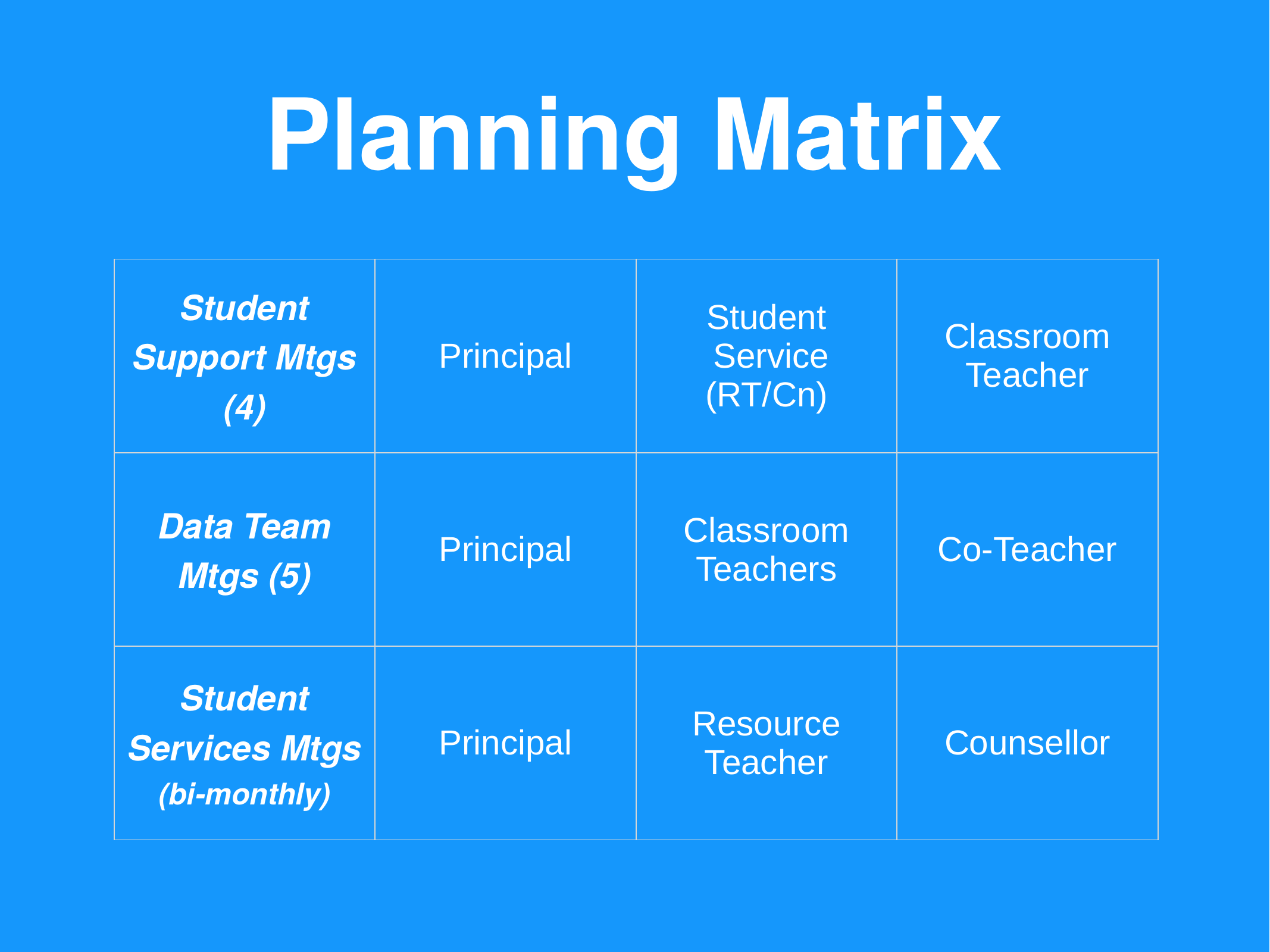

# Planning Matrix
| Student Support Mtgs (4) | Principal | Student Service (RT/Cn) | Classroom Teacher |
| --- | --- | --- | --- |
| Data Team Mtgs (5) | Principal | Classroom Teachers | Co-Teacher |
| Student Services Mtgs (bi-monthly) | Principal | Resource Teacher | Counsellor |